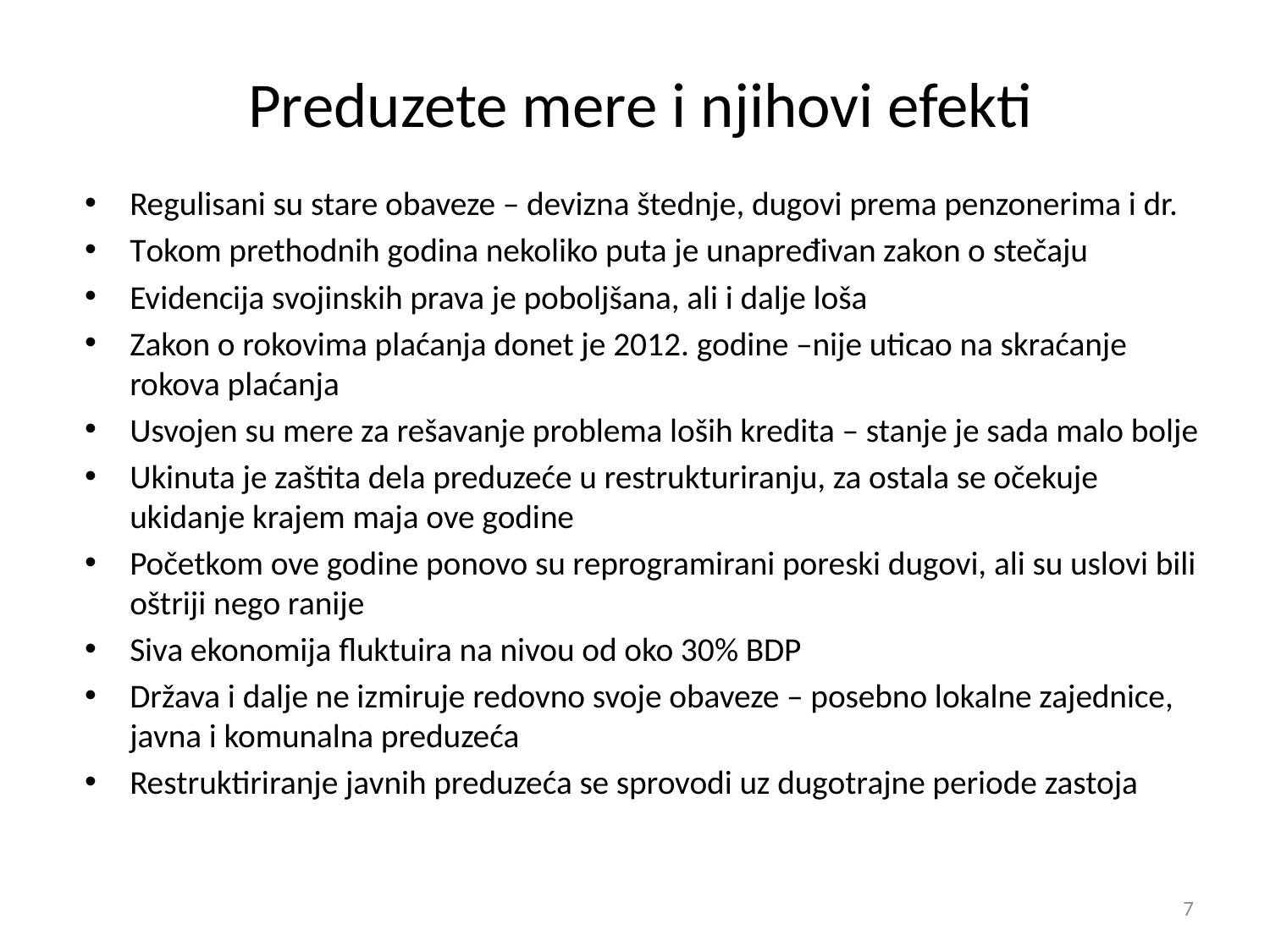

# Preduzete mere i njihovi efekti
Regulisani su stare obaveze – devizna štednje, dugovi prema penzonerima i dr.
Tokom prethodnih godina nekoliko puta je unapređivan zakon o stečaju
Evidencija svojinskih prava je poboljšana, ali i dalje loša
Zakon o rokovima plaćanja donet je 2012. godine –nije uticao na skraćanje rokova plaćanja
Usvojen su mere za rešavanje problema loših kredita – stanje je sada malo bolje
Ukinuta je zaštita dela preduzeće u restrukturiranju, za ostala se očekuje ukidanje krajem maja ove godine
Početkom ove godine ponovo su reprogramirani poreski dugovi, ali su uslovi bili oštriji nego ranije
Siva ekonomija fluktuira na nivou od oko 30% BDP
Država i dalje ne izmiruje redovno svoje obaveze – posebno lokalne zajednice, javna i komunalna preduzeća
Restruktiriranje javnih preduzeća se sprovodi uz dugotrajne periode zastoja
7